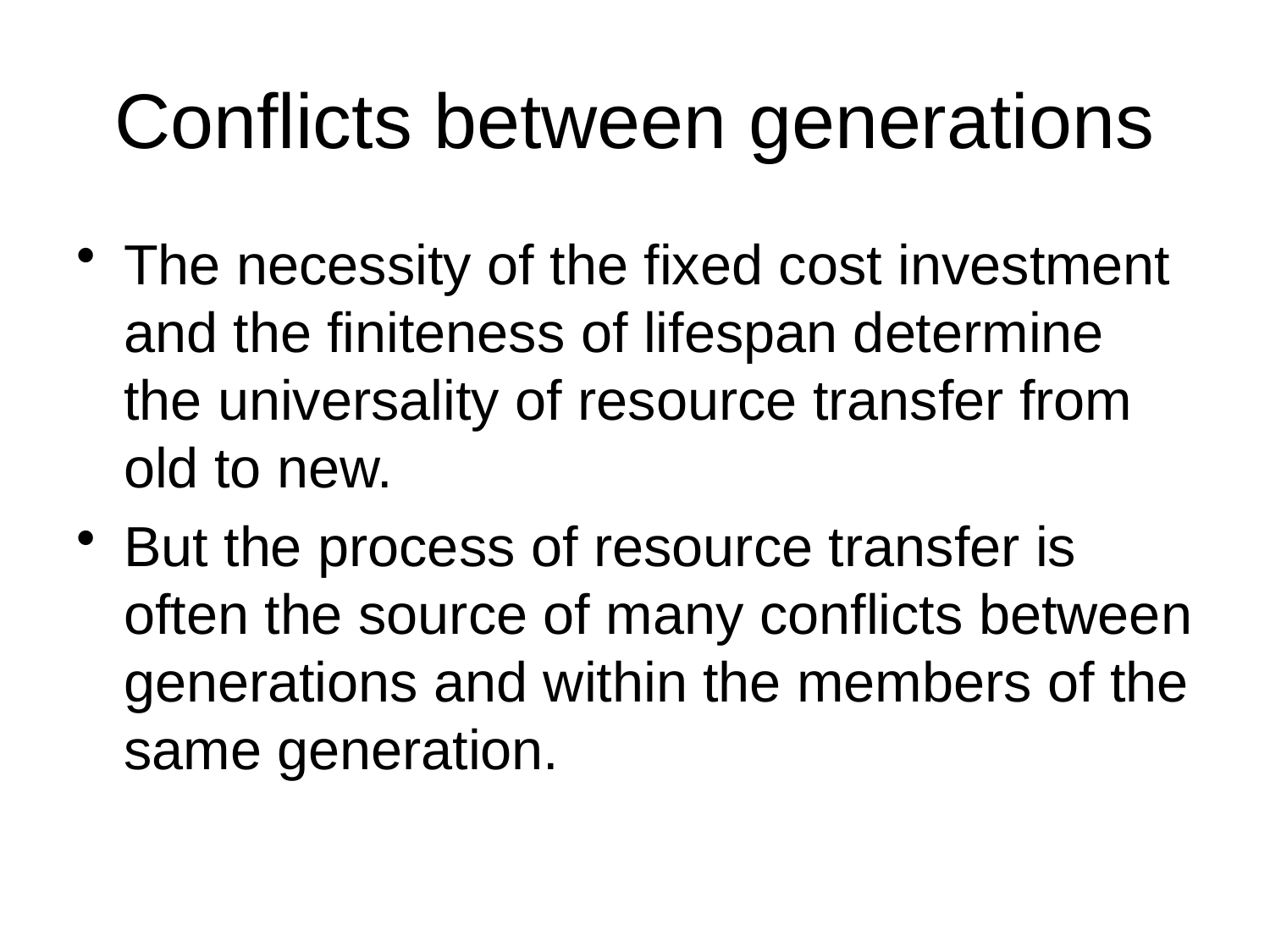

# Conflicts between generations
The necessity of the fixed cost investment and the finiteness of lifespan determine the universality of resource transfer from old to new.
But the process of resource transfer is often the source of many conflicts between generations and within the members of the same generation.